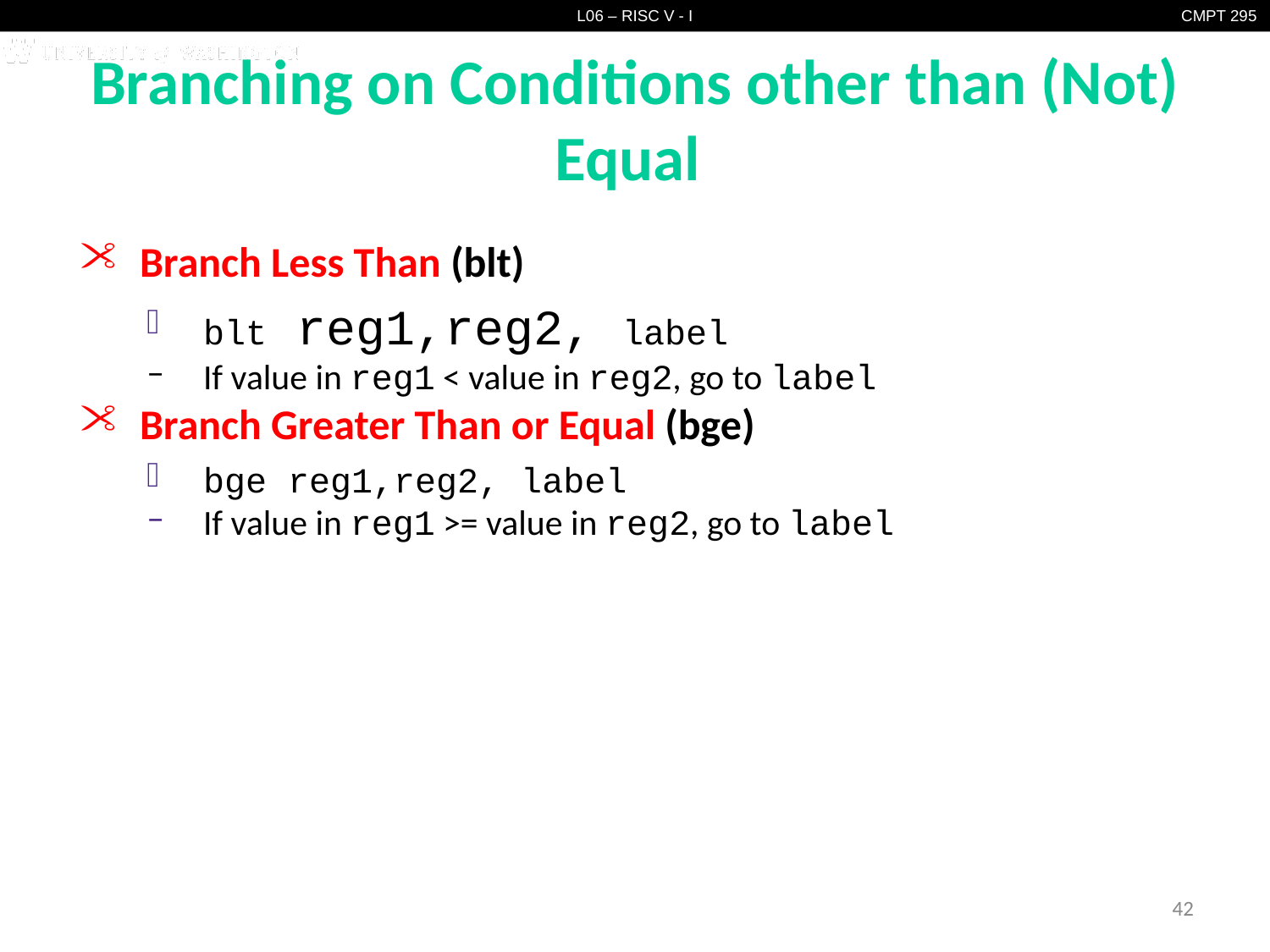

# Branching on Conditions other than (Not) Equal
Branch Less Than (blt)
blt reg1,reg2, label
If value in reg1 < value in reg2, go to label
Branch Greater Than or Equal (bge)
bge reg1,reg2, label
If value in reg1 >= value in reg2, go to label

42